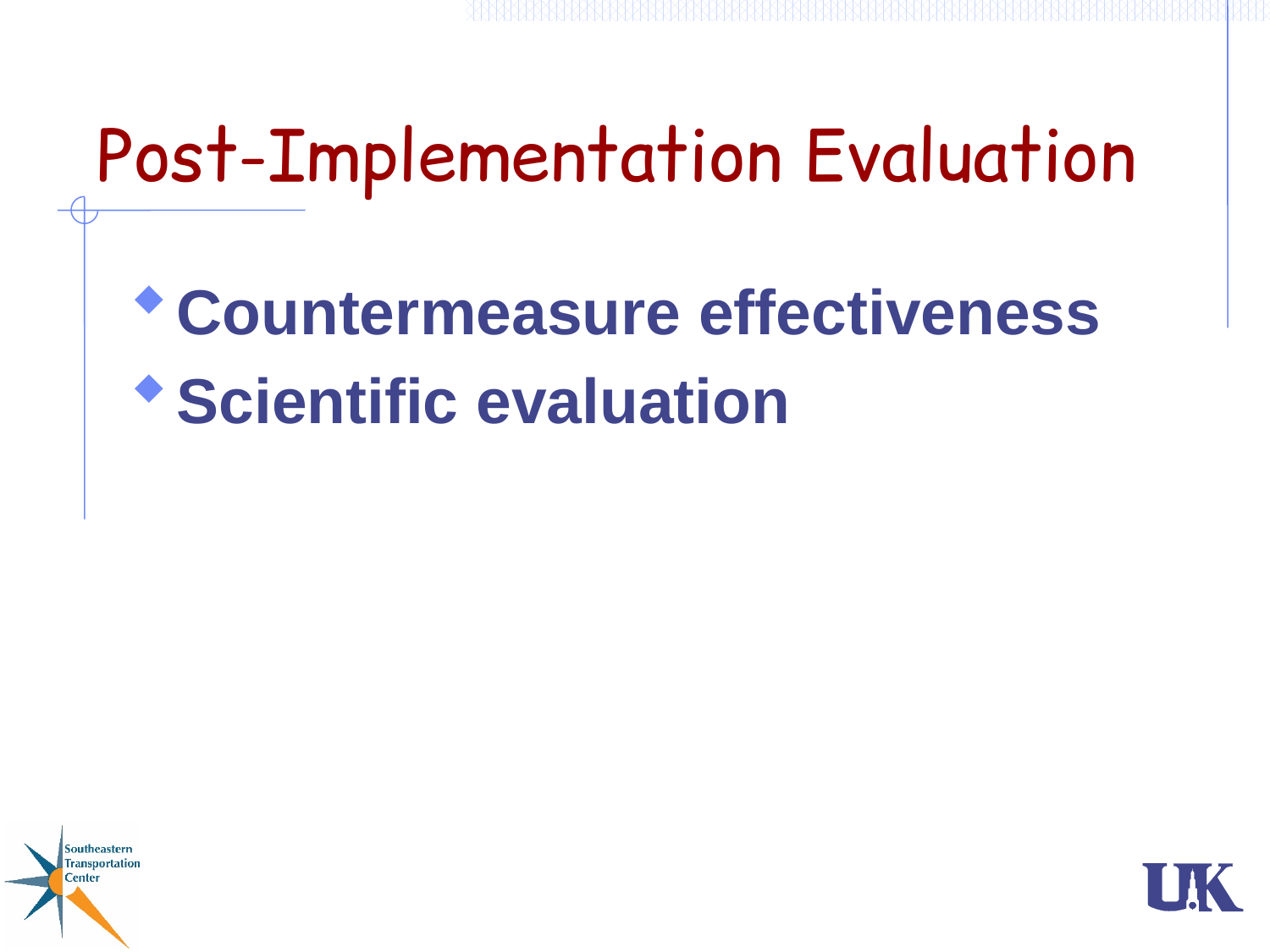

# Post-Implementation Evaluation
Countermeasure effectiveness
Scientific evaluation